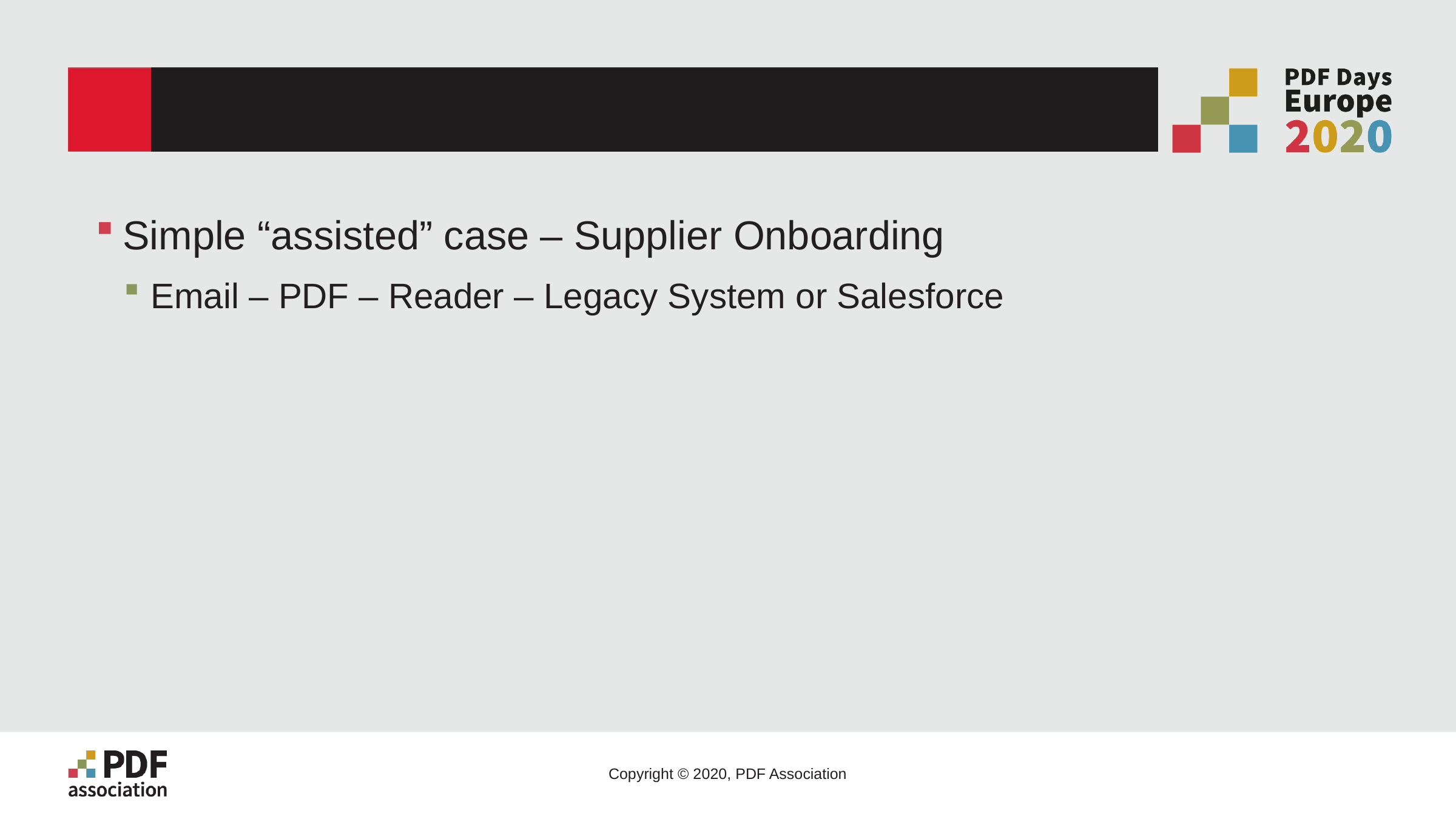

# Example 1
Simple “assisted” case – Supplier Onboarding
Email – PDF – Reader – Legacy System or Salesforce

19
Copyright © 2020, PDF Association